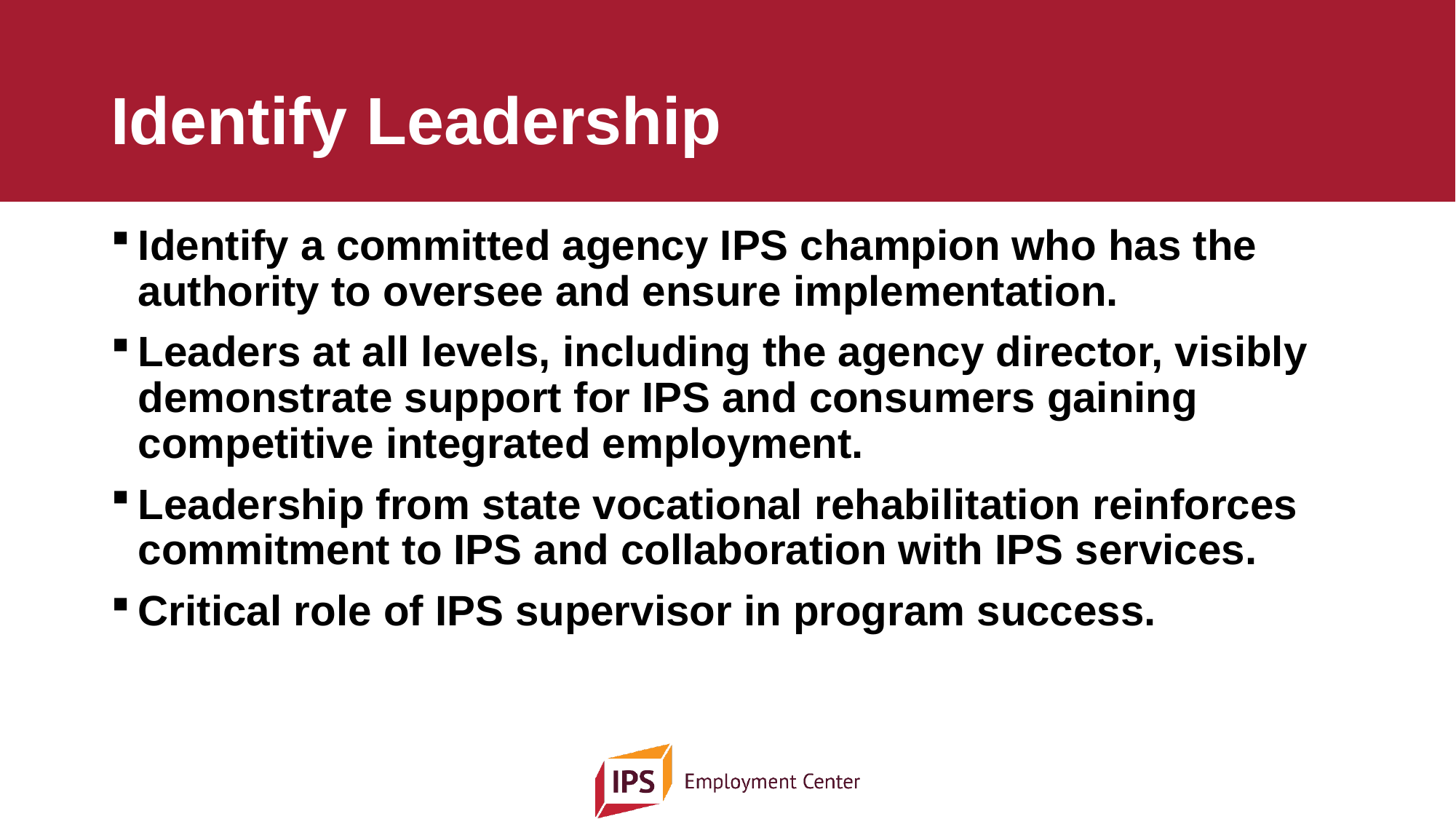

# Identify Leadership
Identify a committed agency IPS champion who has the authority to oversee and ensure implementation.
Leaders at all levels, including the agency director, visibly demonstrate support for IPS and consumers gaining competitive integrated employment.
Leadership from state vocational rehabilitation reinforces commitment to IPS and collaboration with IPS services.
Critical role of IPS supervisor in program success.